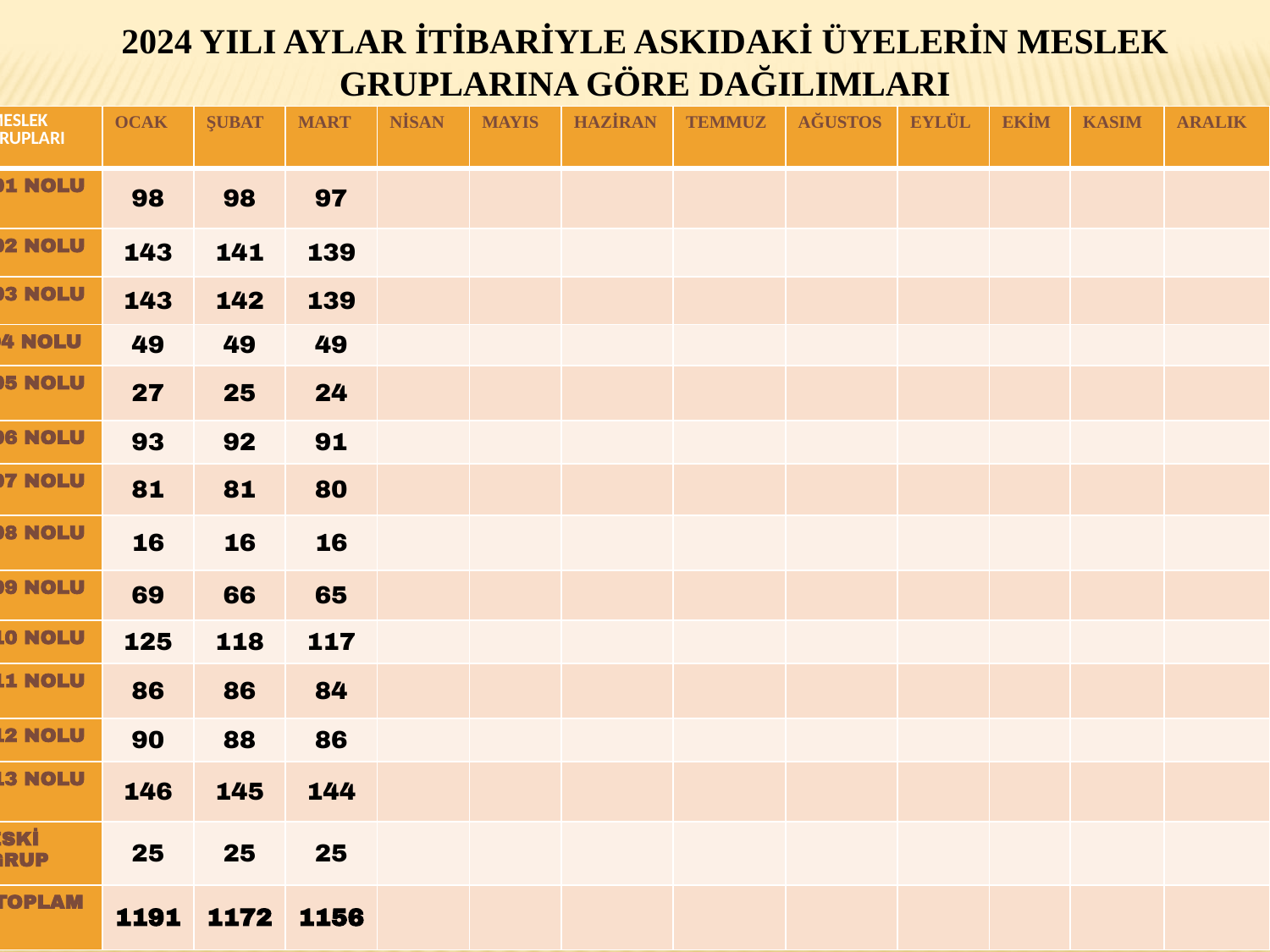

# 2024 YILI AYLAR İTİBARİYLE ASKIDAKİ ÜYELERİN MESLEK GRUPLARINA GÖRE DAĞILIMLARI
| MESLEK GRUPLARI | OCAK | ŞUBAT | MART | NİSAN | MAYIS | HAZİRAN | TEMMUZ | AĞUSTOS | EYLÜL | EKİM | KASIM | ARALIK |
| --- | --- | --- | --- | --- | --- | --- | --- | --- | --- | --- | --- | --- |
| 01 NOLU | 98 | 98 | 97 |  |  |  |  |  |  |  |  |  |
| 02 NOLU | 143 | 141 | 139 |  |  |  |  |  |  |  |  |  |
| 03 NOLU | 143 | 142 | 139 |  |  |  |  |  |  |  |  |  |
| 04 NOLU | 49 | 49 | 49 |  |  |  |  |  |  |  |  |  |
| 05 NOLU | 27 | 25 | 24 |  |  |  |  |  |  |  |  |  |
| 06 NOLU | 93 | 92 | 91 |  |  |  |  |  |  |  |  |  |
| 07 NOLU | 81 | 81 | 80 |  |  |  |  |  |  |  |  |  |
| 08 NOLU | 16 | 16 | 16 |  |  |  |  |  |  |  |  |  |
| 09 NOLU | 69 | 66 | 65 |  |  |  |  |  |  |  |  |  |
| 10 NOLU | 125 | 118 | 117 |  |  |  |  |  |  |  |  |  |
| 11 NOLU | 86 | 86 | 84 |  |  |  |  |  |  |  |  |  |
| 12 NOLU | 90 | 88 | 86 |  |  |  |  |  |  |  |  |  |
| 13 NOLU | 146 | 145 | 144 |  |  |  |  |  |  |  |  |  |
| ESKİ GRUP | 25 | 25 | 25 |  |  |  |  |  |  |  |  |  |
| TOPLAM | 1191 | 1172 | 1156 |  |  |  |  |  |  |  |  |  |